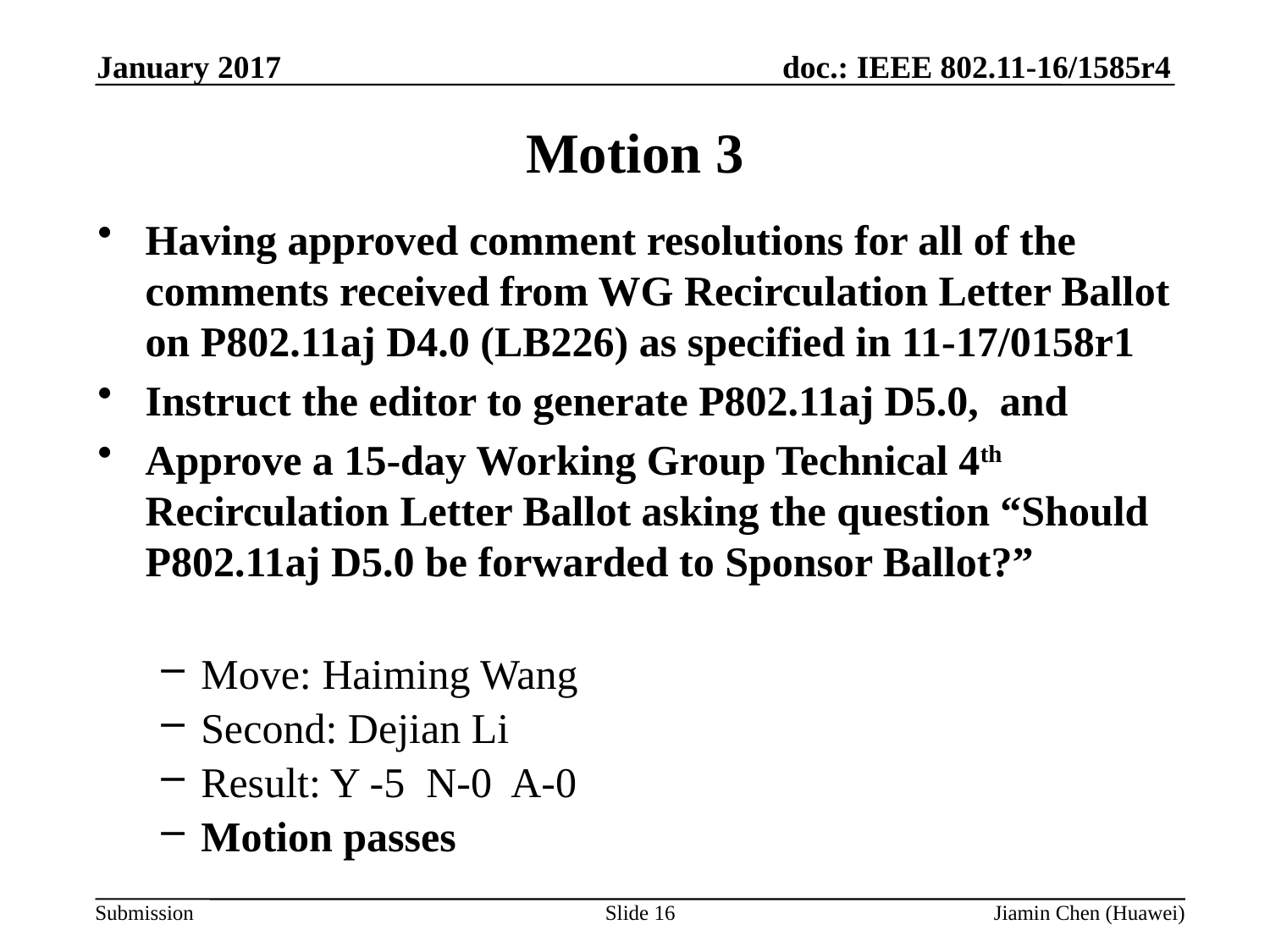

January 2017
# Motion 3
Having approved comment resolutions for all of the comments received from WG Recirculation Letter Ballot on P802.11aj D4.0 (LB226) as specified in 11-17/0158r1
Instruct the editor to generate P802.11aj D5.0,  and
Approve a 15-day Working Group Technical 4th   Recirculation Letter Ballot asking the question “Should P802.11aj D5.0 be forwarded to Sponsor Ballot?”

Move: Haiming Wang
Second: Dejian Li
Result: Y -5  N-0  A-0
Motion passes
Slide 16
Jiamin Chen (Huawei)